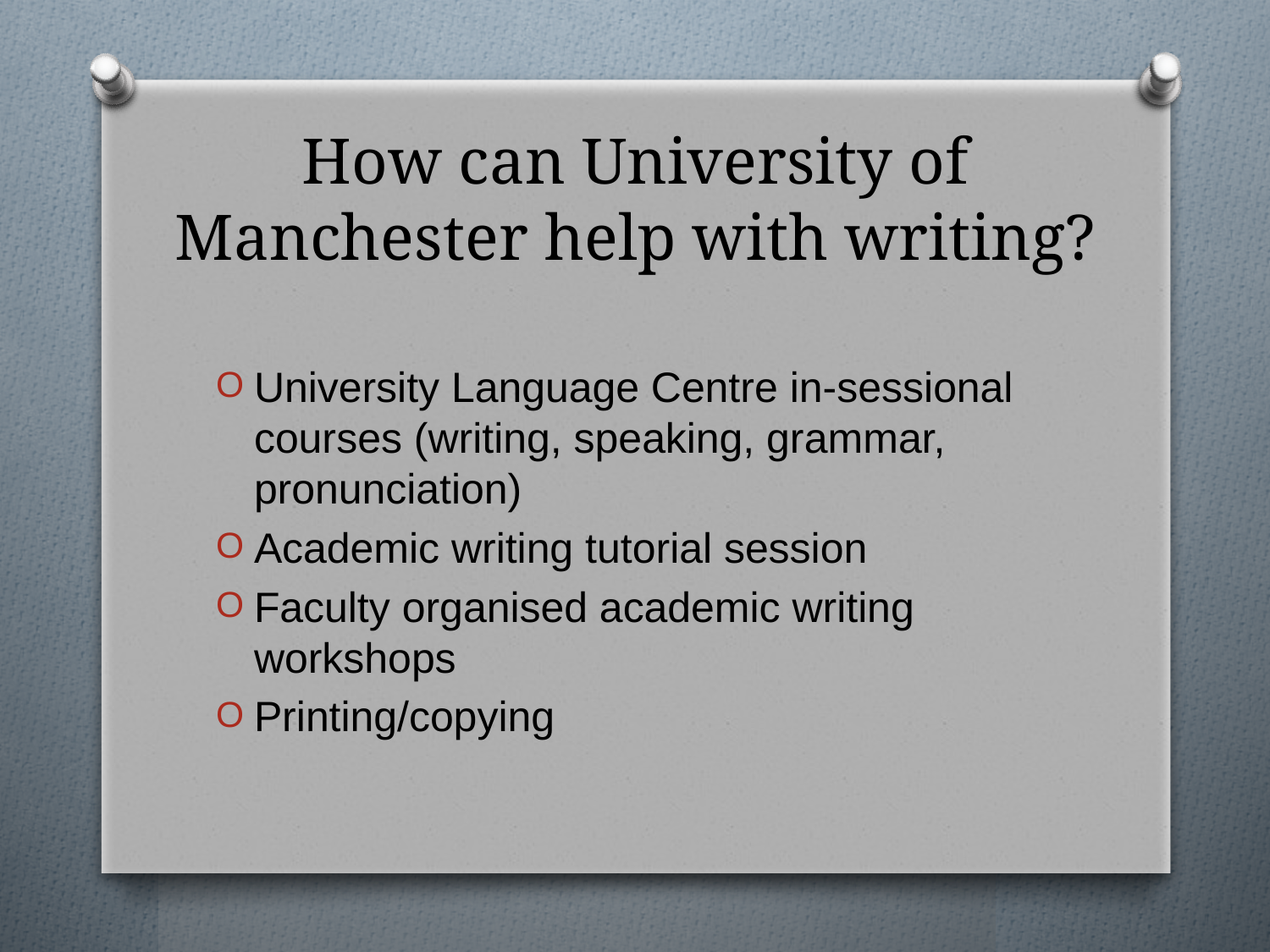

# How can University of Manchester help with writing?

University Language Centre in-sessional courses (writing, speaking, grammar, pronunciation)
Academic writing tutorial session
Faculty organised academic writing workshops
Printing/copying